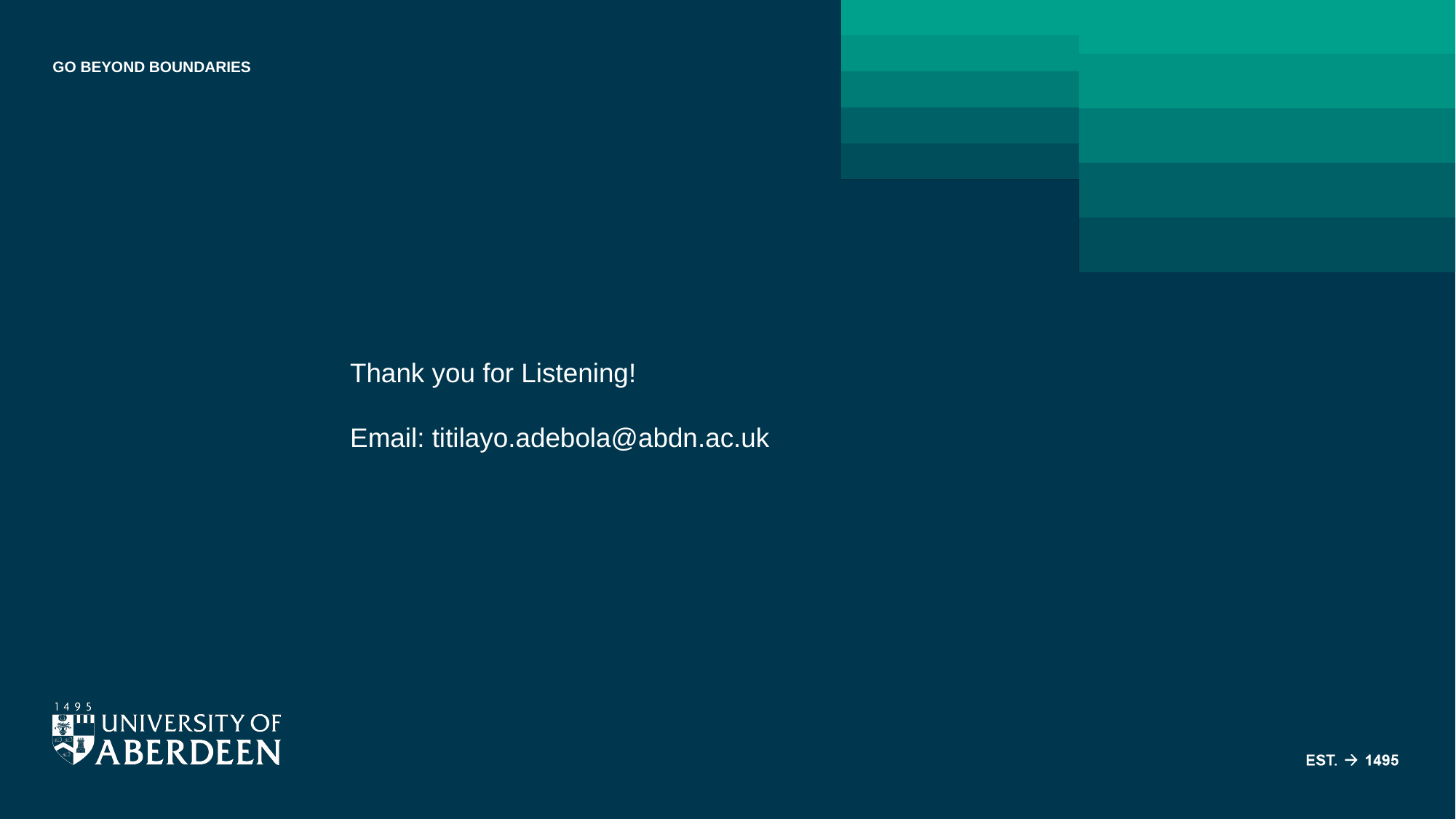

# Thank you for Listening! Email: titilayo.adebola@abdn.ac.uk